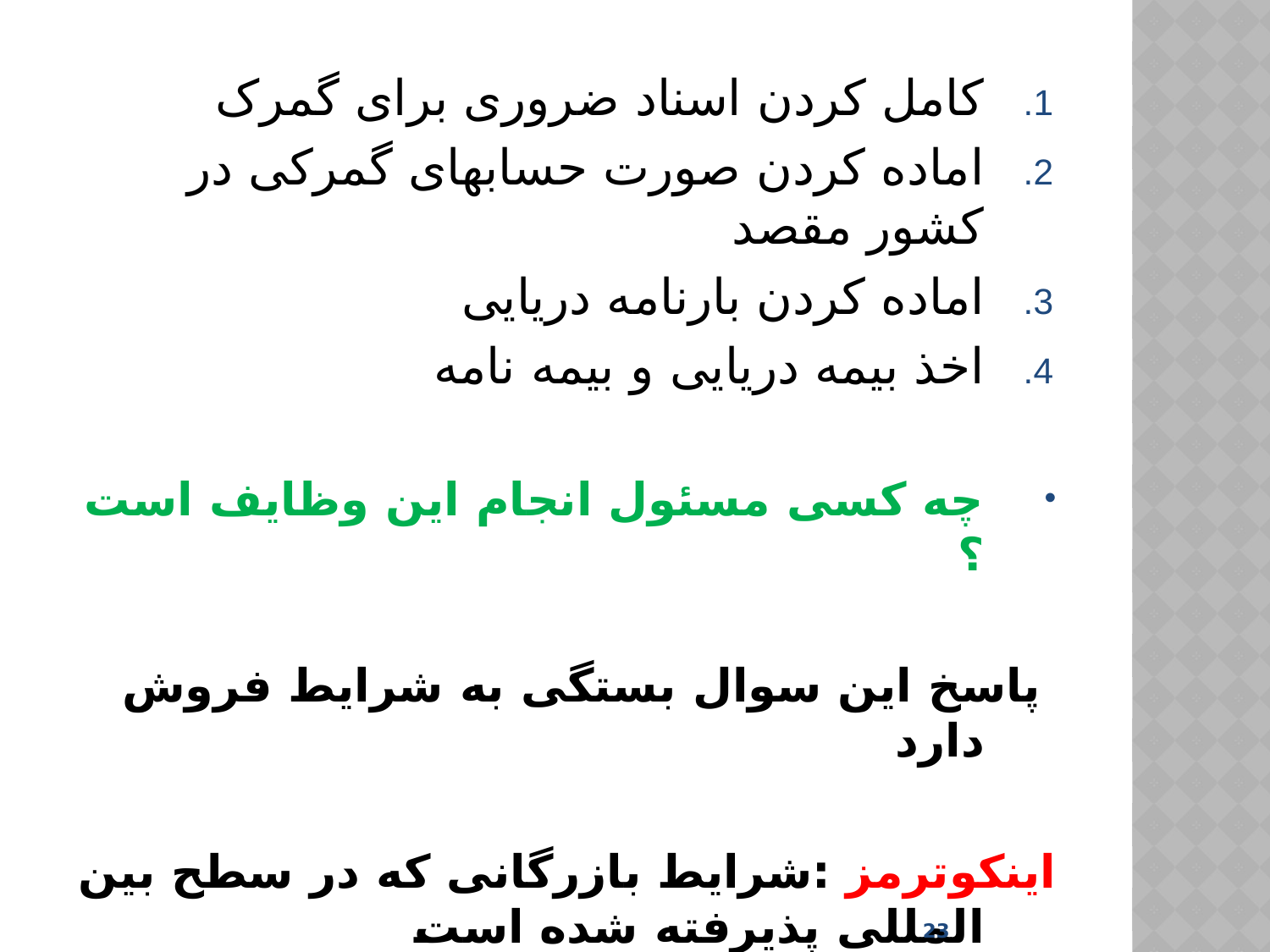

کامل کردن اسناد ضروری برای گمرک
اماده کردن صورت حسابهای گمرکی در کشور مقصد
اماده کردن بارنامه دریایی
اخذ بیمه دریایی و بیمه نامه

چه کسی مسئول انجام این وظایف است ؟

 پاسخ این سوال بستگی به شرایط فروش دارد

اینکوترمز :شرایط بازرگانی که در سطح بین المللی پذیرفته شده است
23